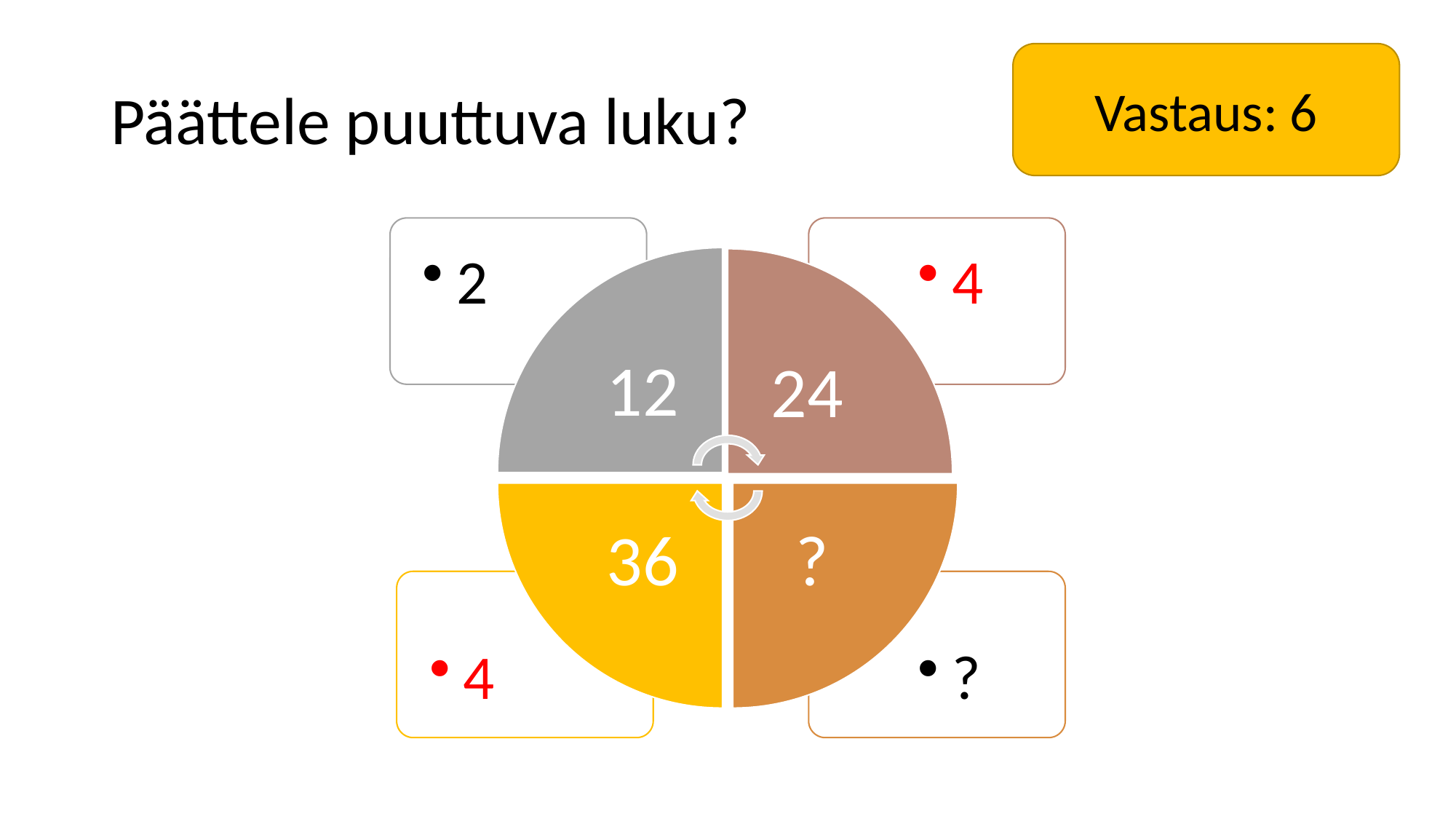

# Päättele puuttuva luku?
Vastaus: 6
?
4
4
2
12
24
?
36